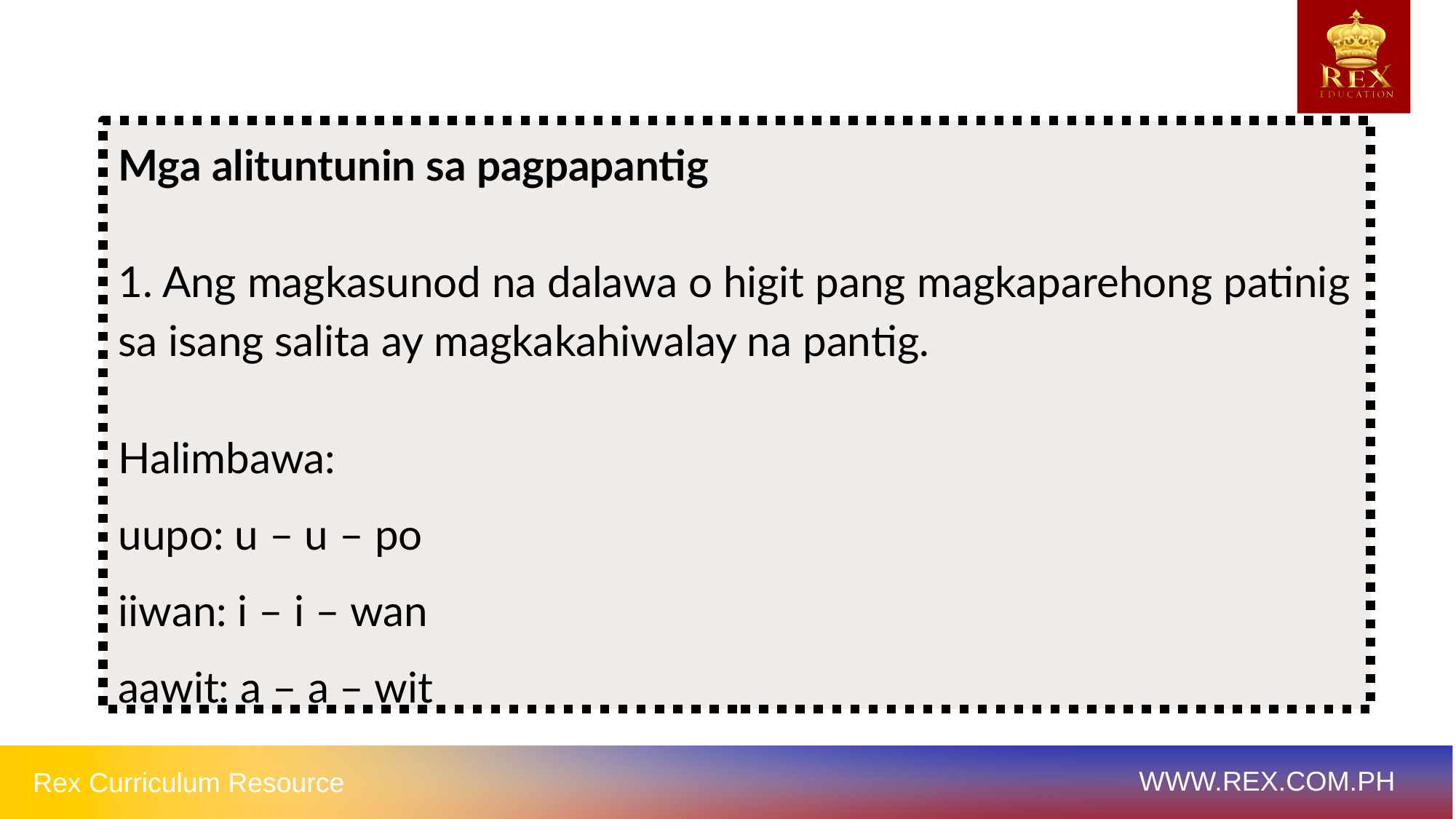

Mga alituntunin sa pagpapantig

1. Ang magkasunod na dalawa o higit pang magkaparehong patinig
sa isang salita ay magkakahiwalay na pantig.

Halimbawa:
uupo: u – u – po
iiwan: i – i – wan
aawit: a – a – wit